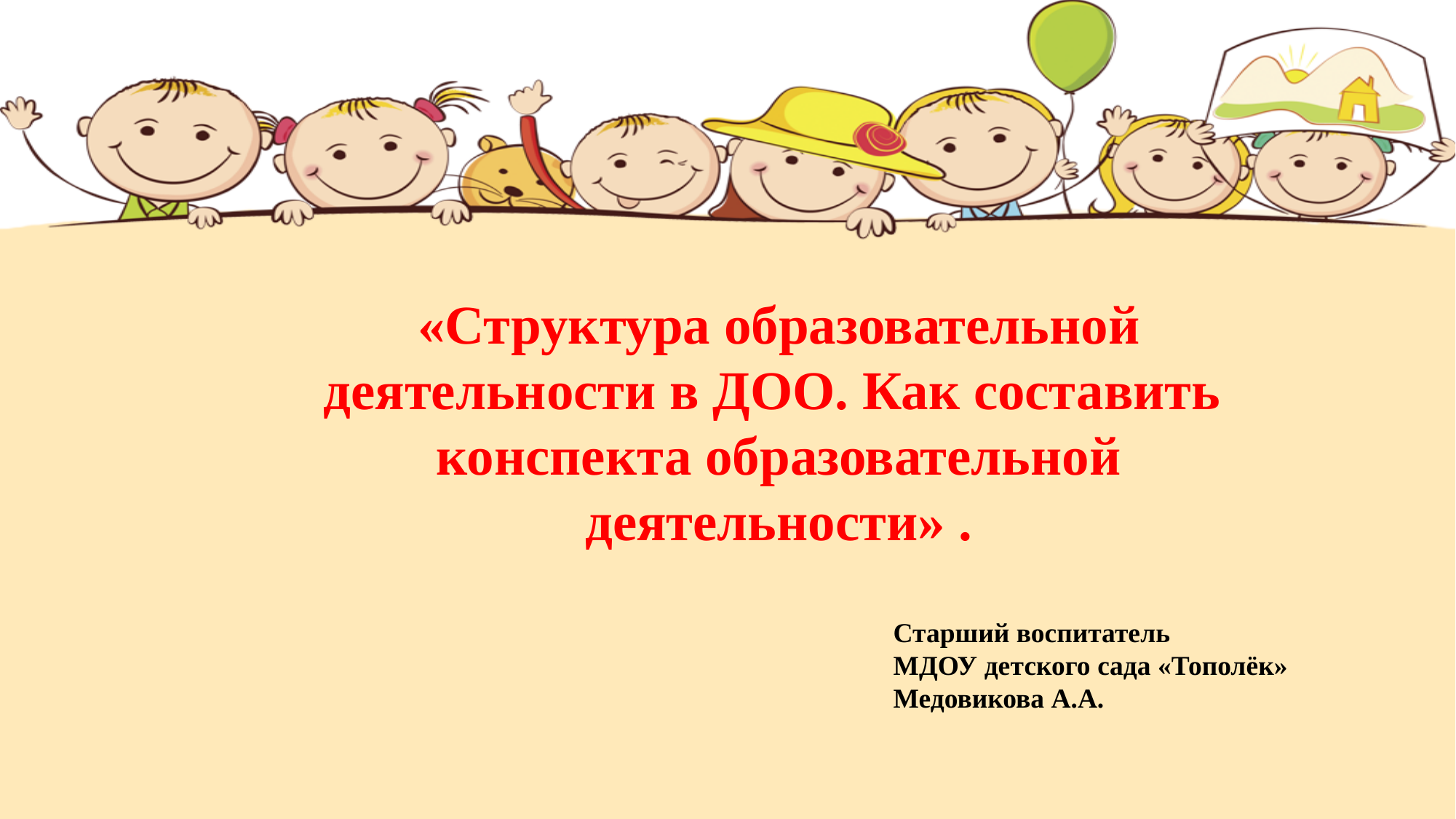

# «Структура образовательной деятельности в ДОО. Как составить конспекта образовательной деятельности» .
Старший воспитатель
МДОУ детского сада «Тополёк»
Медовикова А.А.